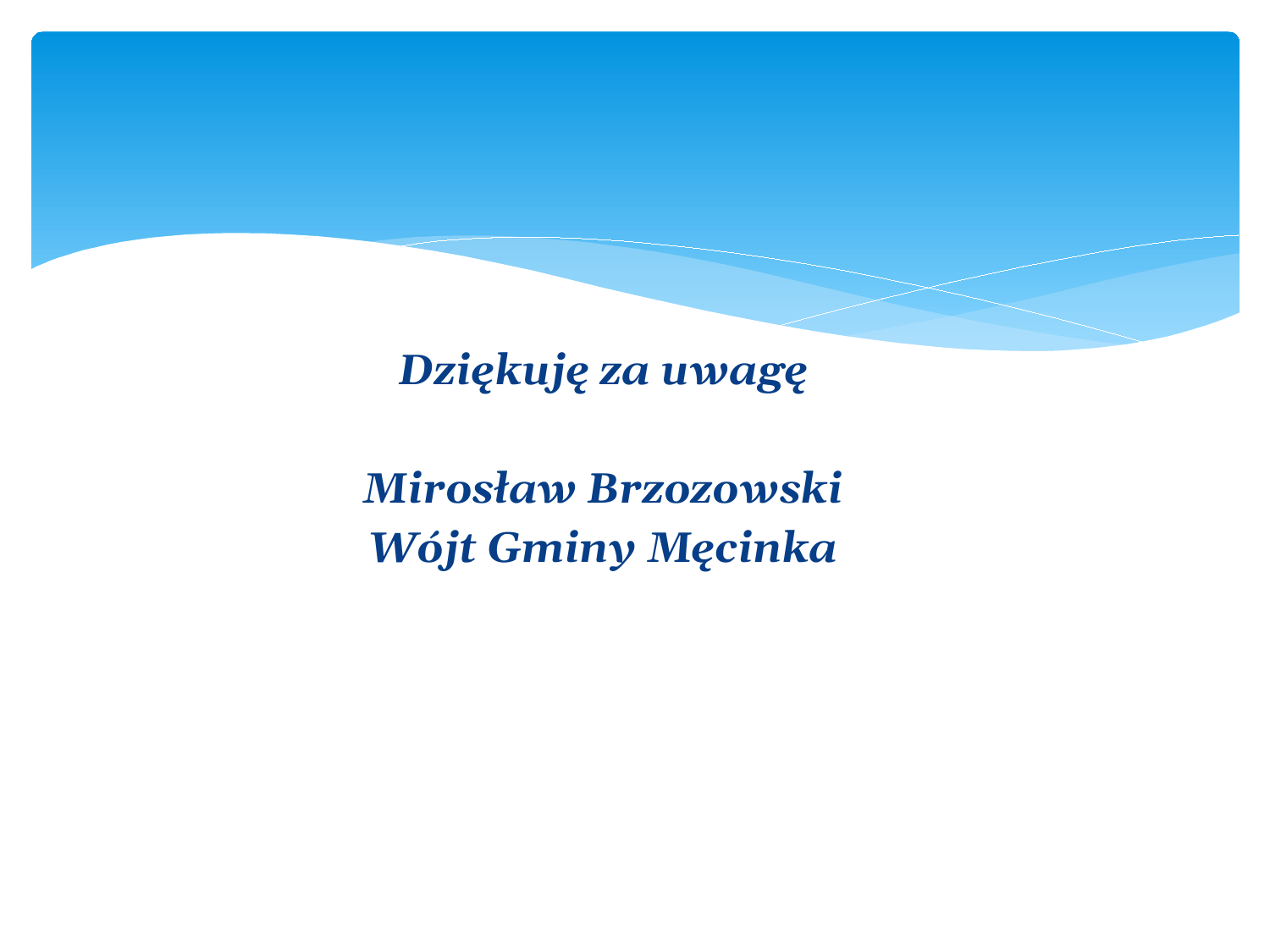

Dziękuję za uwagę

Mirosław Brzozowski
Wójt Gminy Męcinka